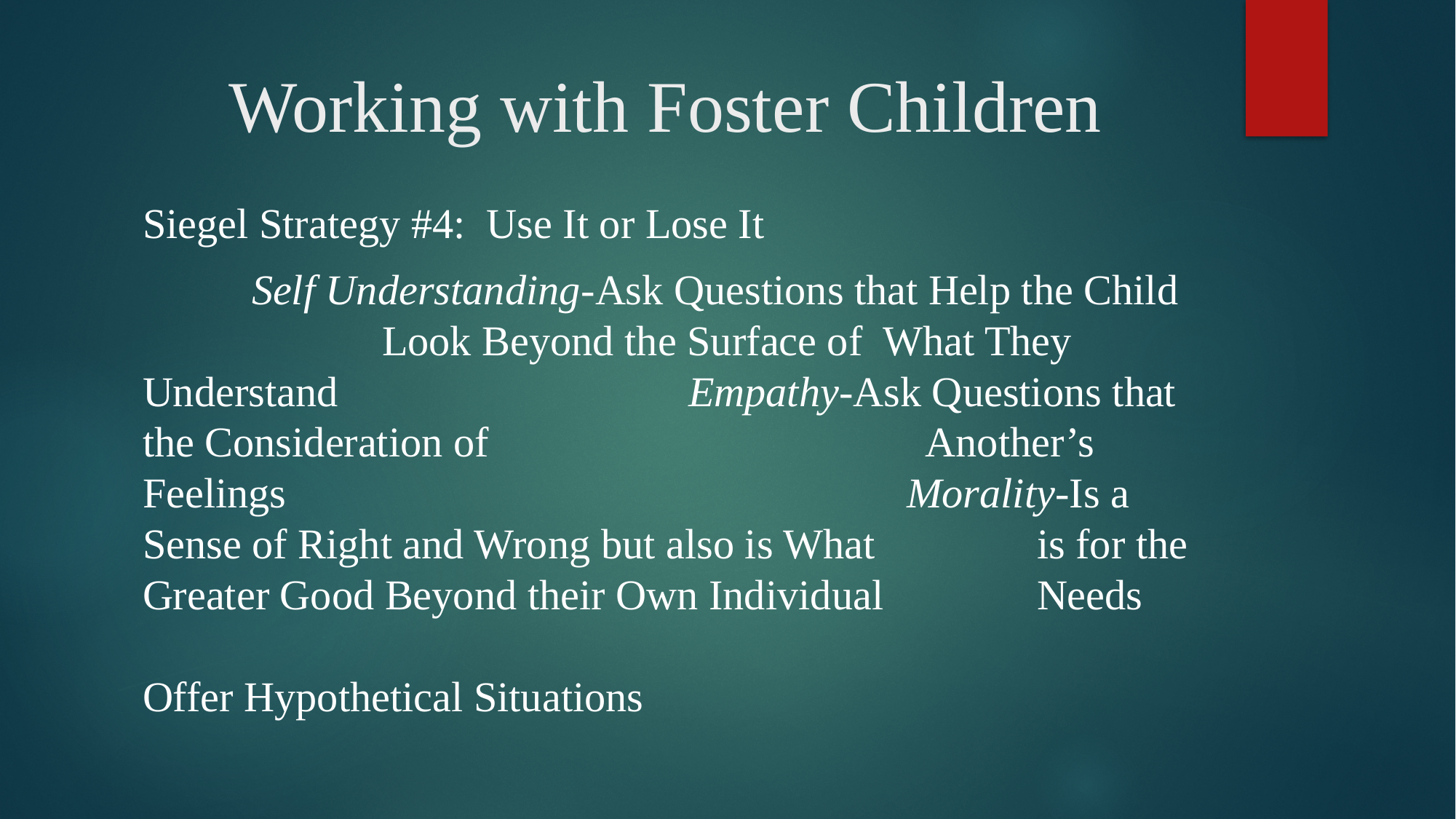

# Working with Foster Children
Siegel Strategy #4:  Use It or Lose It
	Self Understanding-Ask Questions that Help the Child 	  	  Look Beyond the Surface of  What They Understand                            	Empathy-Ask Questions that the Consideration of 				  Another’s Feelings                                                 	Morality-Is a Sense of Right and Wrong but also is What 	  	  is for the Greater Good Beyond their Own Individual 	  	  Needs                                                                            			Offer Hypothetical Situations